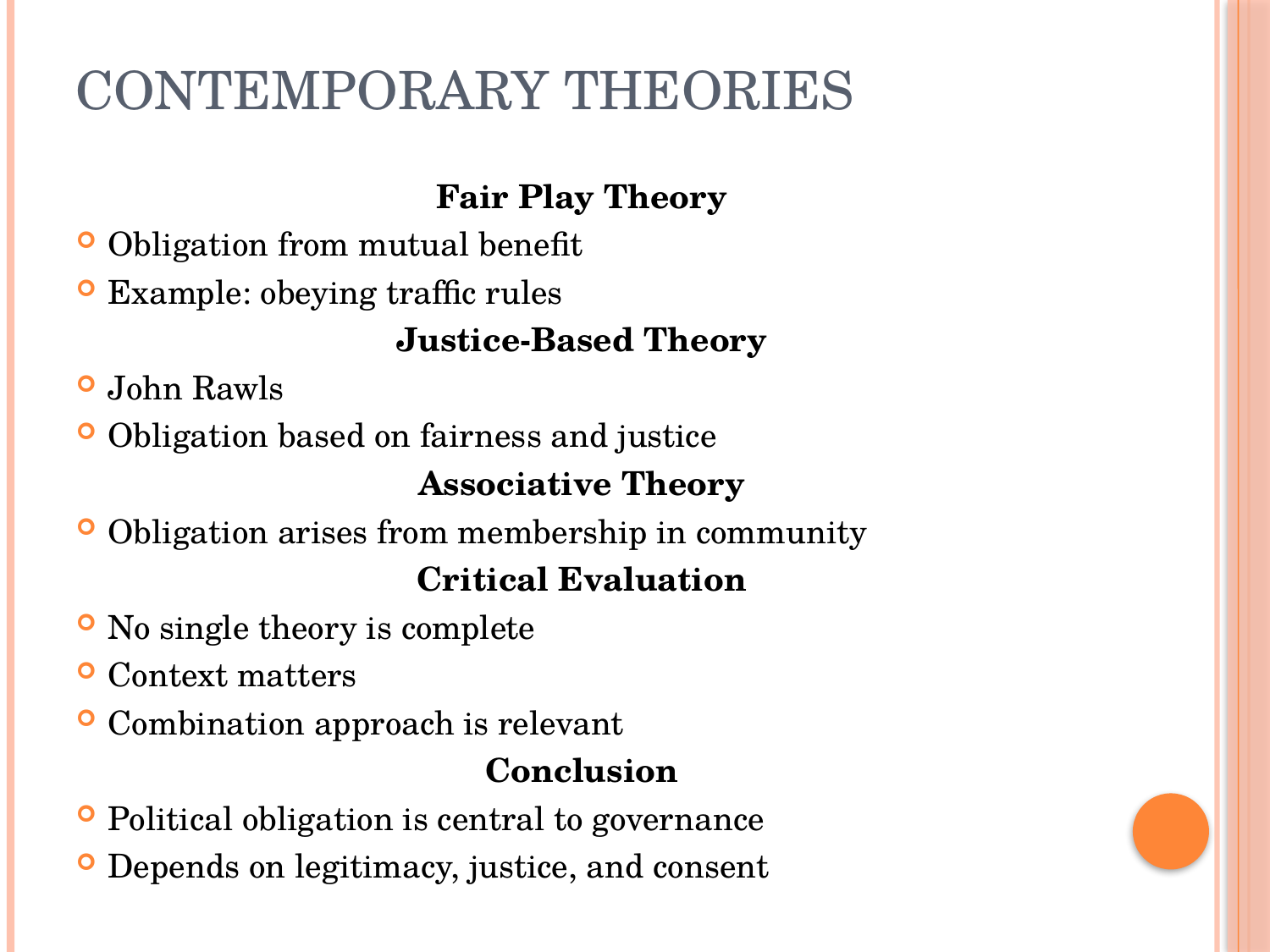

# Contemporary Theories
Fair Play Theory
Obligation from mutual benefit
Example: obeying traffic rules
Justice-Based Theory
John Rawls
Obligation based on fairness and justice
Associative Theory
Obligation arises from membership in community
Critical Evaluation
No single theory is complete
Context matters
Combination approach is relevant
Conclusion
Political obligation is central to governance
Depends on legitimacy, justice, and consent